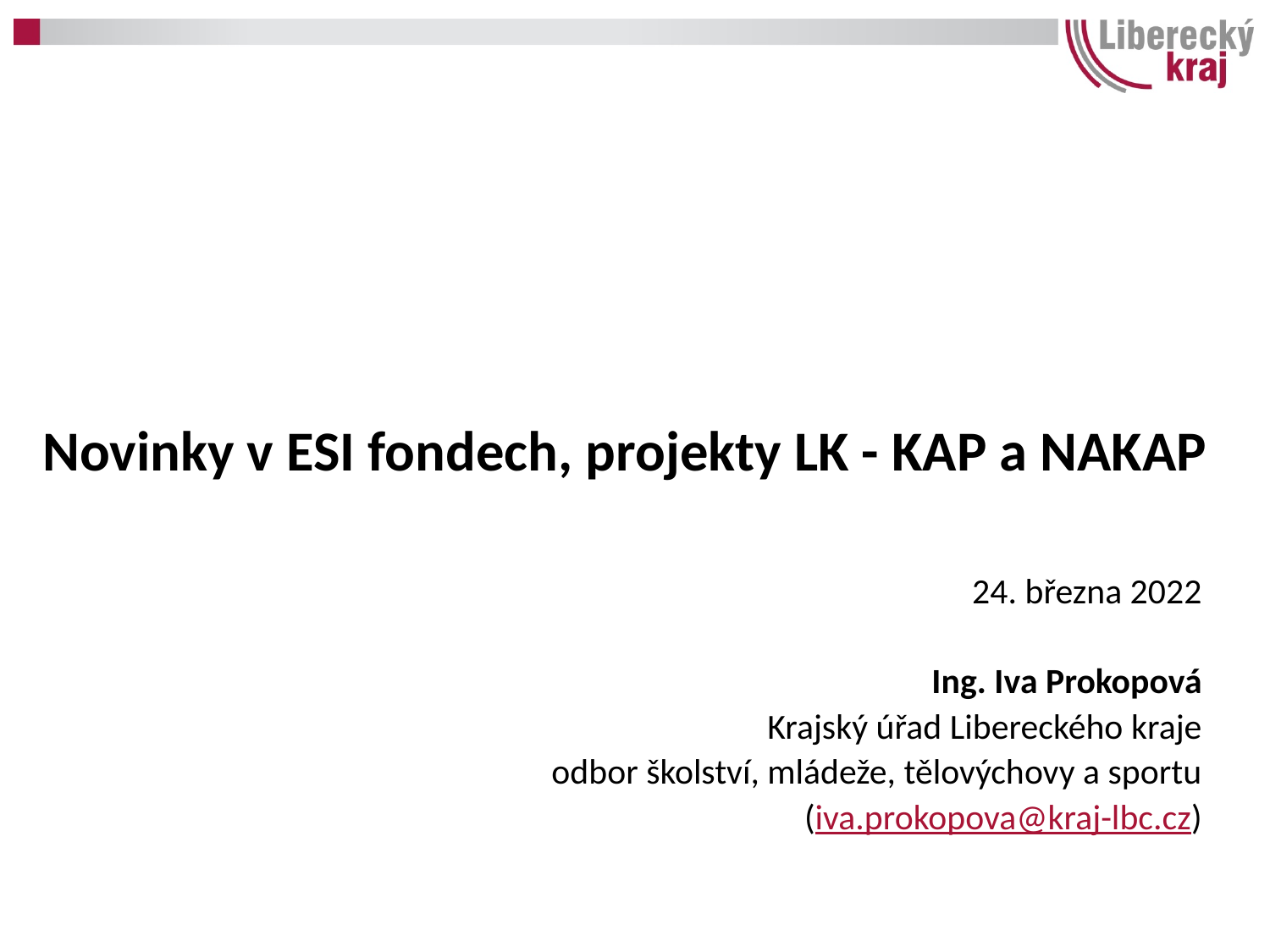

# Novinky v ESI fondech, projekty LK - KAP a NAKAP
24. března 2022

Ing. Iva Prokopová
Krajský úřad Libereckého kraje
odbor školství, mládeže, tělovýchovy a sportu
(iva.prokopova@kraj-lbc.cz)